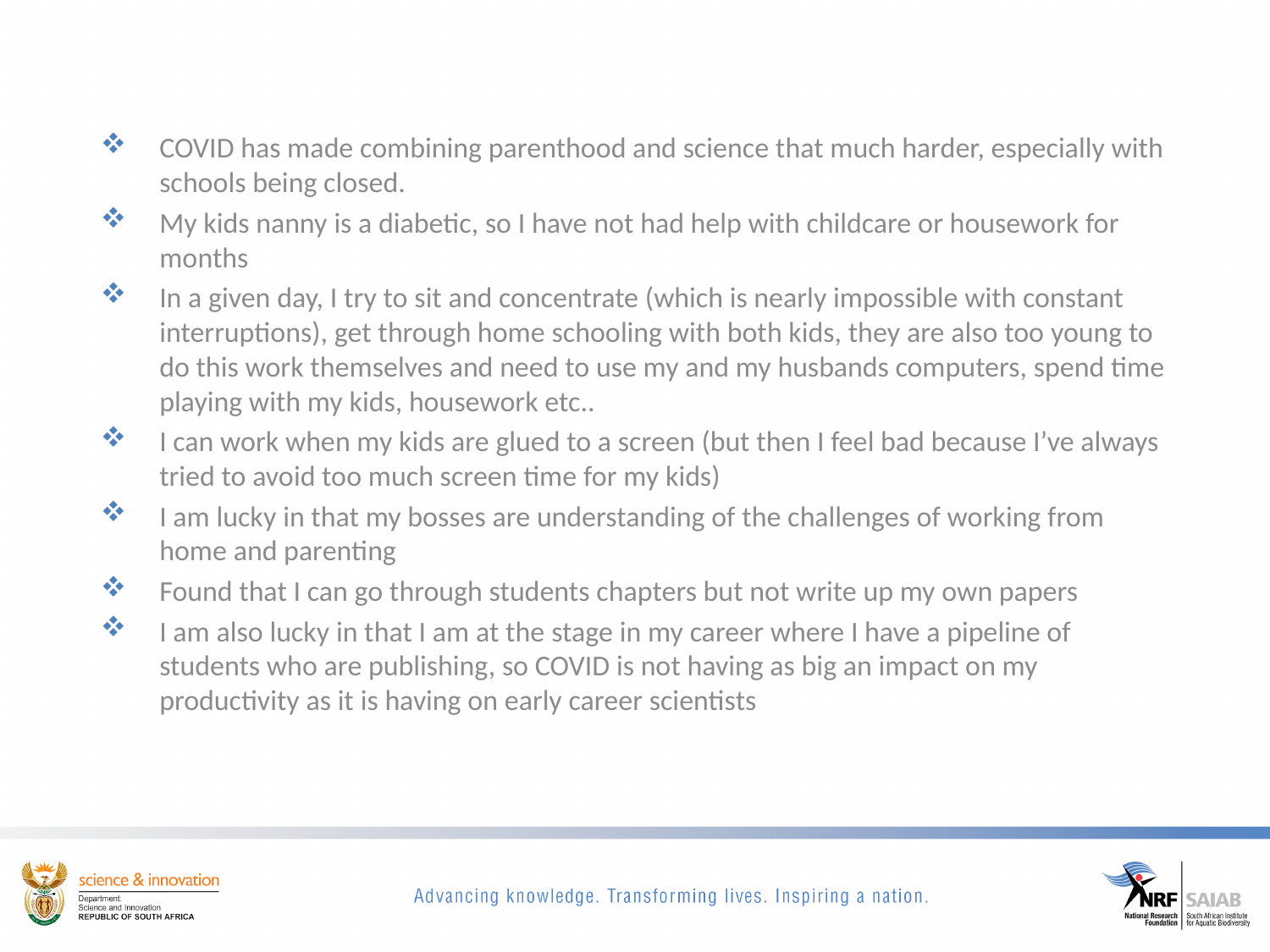

COVID has made combining parenthood and science that much harder, especially with schools being closed.
My kids nanny is a diabetic, so I have not had help with childcare or housework for months
In a given day, I try to sit and concentrate (which is nearly impossible with constant interruptions), get through home schooling with both kids, they are also too young to do this work themselves and need to use my and my husbands computers, spend time playing with my kids, housework etc..
I can work when my kids are glued to a screen (but then I feel bad because I’ve always tried to avoid too much screen time for my kids)
I am lucky in that my bosses are understanding of the challenges of working from home and parenting
Found that I can go through students chapters but not write up my own papers
I am also lucky in that I am at the stage in my career where I have a pipeline of students who are publishing, so COVID is not having as big an impact on my productivity as it is having on early career scientists